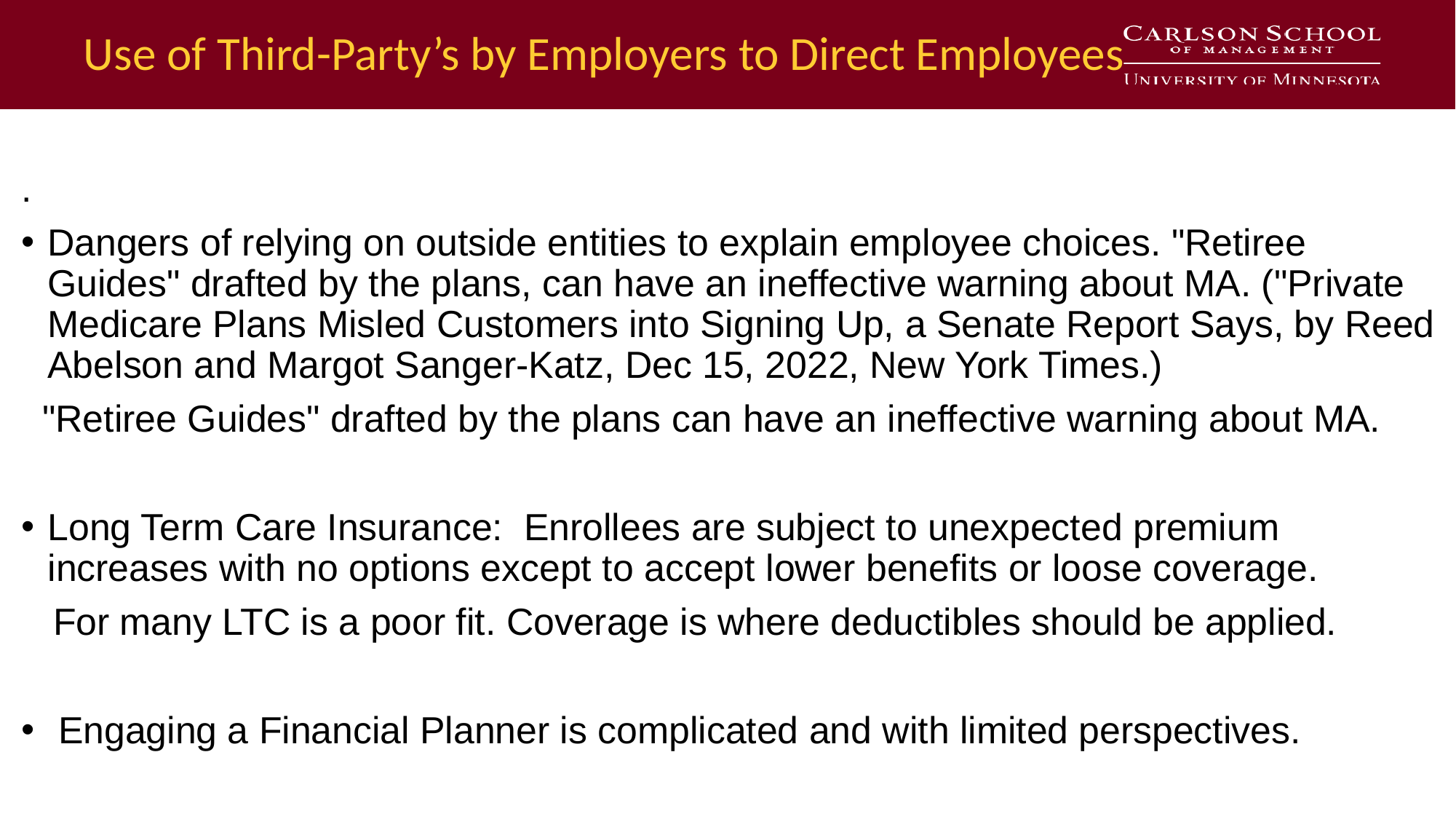

# Use of Third-Party’s by Employers to Direct Employees
.
Dangers of relying on outside entities to explain employee choices. "Retiree Guides" drafted by the plans, can have an ineffective warning about MA. ("Private Medicare Plans Misled Customers into Signing Up, a Senate Report Says, by Reed Abelson and Margot Sanger-Katz, Dec 15, 2022, New York Times.)
  "Retiree Guides" drafted by the plans can have an ineffective warning about MA.

Long Term Care Insurance:  Enrollees are subject to unexpected premium increases with no options except to accept lower benefits or loose coverage.
   For many LTC is a poor fit. Coverage is where deductibles should be applied.

 Engaging a Financial Planner is complicated and with limited perspectives.